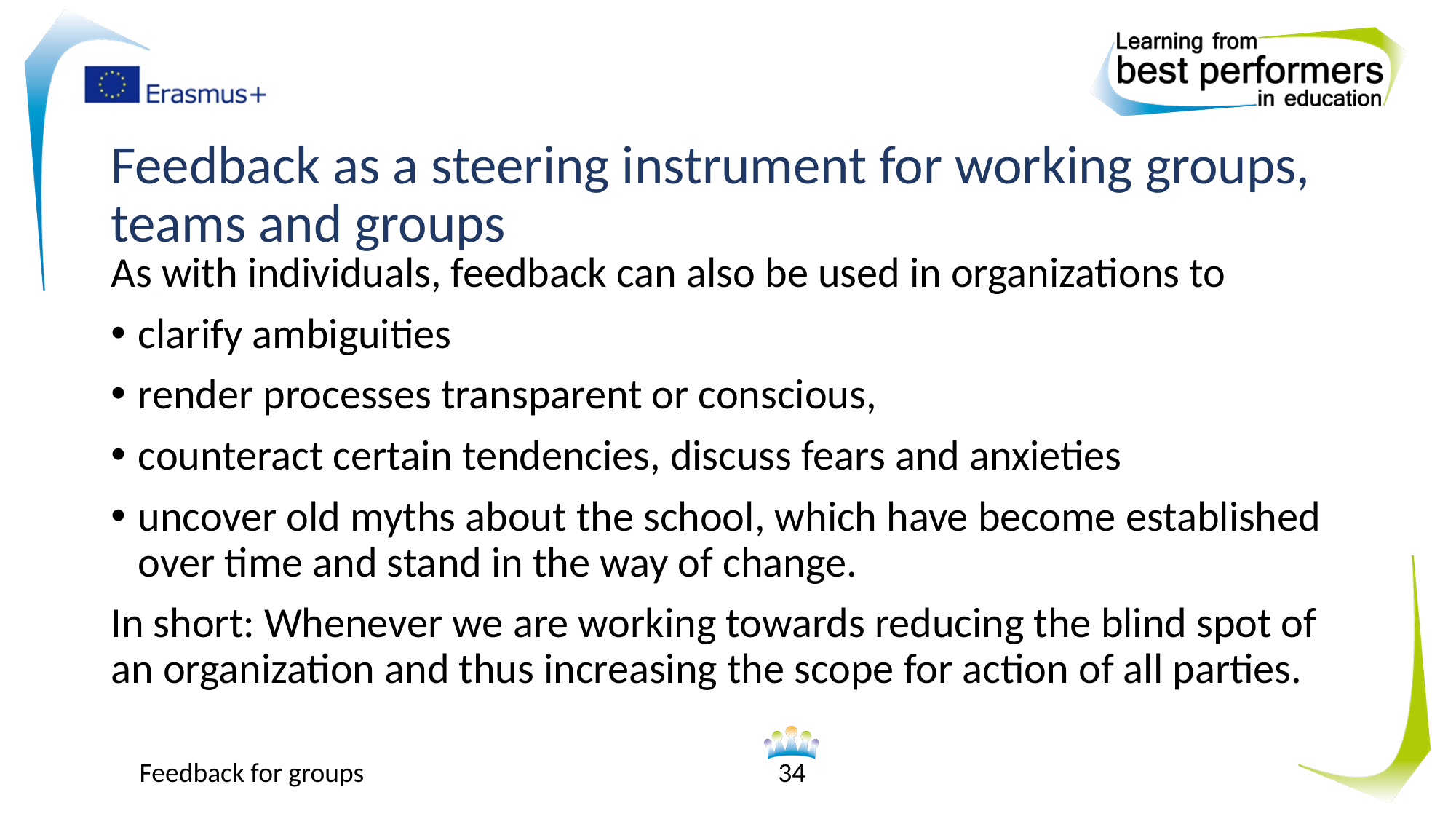

# Feedback as a steering instrument for working groups, teams and groups
As with individuals, feedback can also be used in organizations to
clarify ambiguities
render processes transparent or conscious,
counteract certain tendencies, discuss fears and anxieties
uncover old myths about the school, which have become established over time and stand in the way of change.
In short: Whenever we are working towards reducing the blind spot of an organization and thus increasing the scope for action of all parties.

Feedback for groups
34